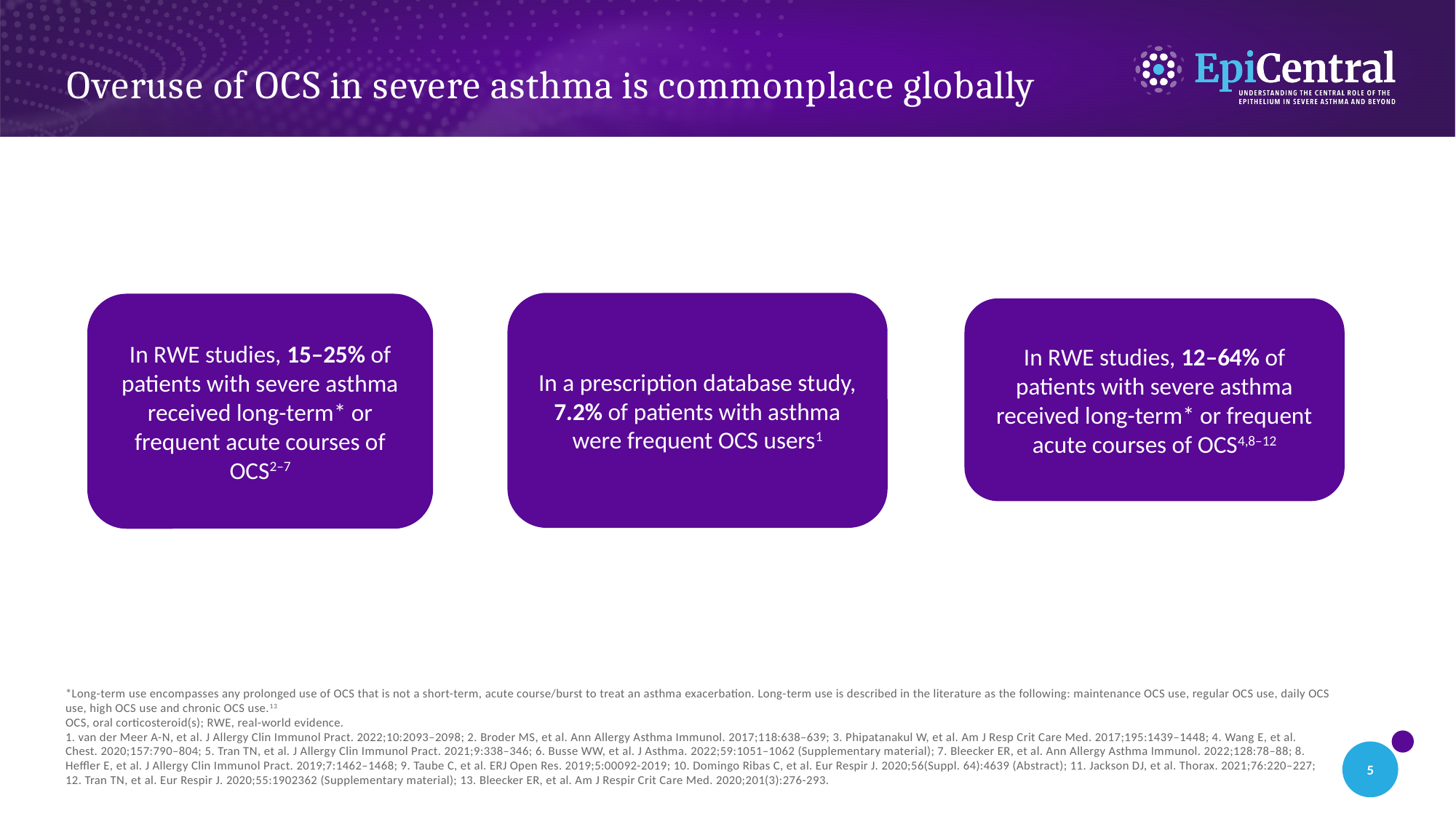

# Overuse of OCS in severe asthma is commonplace globally

In RWE studies, 15–25% of patients with severe asthma received long-term* or frequent acute courses of OCS2–7

In a prescription database study, 7.2% of patients with asthma were frequent OCS users1

In RWE studies, 12–64% of patients with severe asthma received long-term* or frequent acute courses of OCS4,8–12

*Long-term use encompasses any prolonged use of OCS that is not a short-term, acute course/burst to treat an asthma exacerbation. Long-term use is described in the literature as the following: maintenance OCS use, regular OCS use, daily OCS use, high OCS use and chronic OCS use.13
OCS, oral corticosteroid(s); RWE, real-world evidence.
1. van der Meer A-N, et al. J Allergy Clin Immunol Pract. 2022;10:2093–2098; 2. Broder MS, et al. Ann Allergy Asthma Immunol. 2017;118:638–639; 3. Phipatanakul W, et al. Am J Resp Crit Care Med. 2017;195:1439–1448; 4. Wang E, et al. Chest. 2020;157:790–804; 5. Tran TN, et al. J Allergy Clin Immunol Pract. 2021;9:338–346; 6. Busse WW, et al. J Asthma. 2022;59:1051–1062 (Supplementary material); 7. Bleecker ER, et al. Ann Allergy Asthma Immunol. 2022;128:78–88; 8. Heffler E, et al. J Allergy Clin Immunol Pract. 2019;7:1462–1468; 9. Taube C, et al. ERJ Open Res. 2019;5:00092-2019; 10. Domingo Ribas C, et al. Eur Respir J. 2020;56(Suppl. 64):4639 (Abstract); 11. Jackson DJ, et al. Thorax. 2021;76:220–227;
12. Tran TN, et al. Eur Respir J. 2020;55:1902362 (Supplementary material); 13. Bleecker ER, et al. Am J Respir Crit Care Med. 2020;201(3):276-293.
5